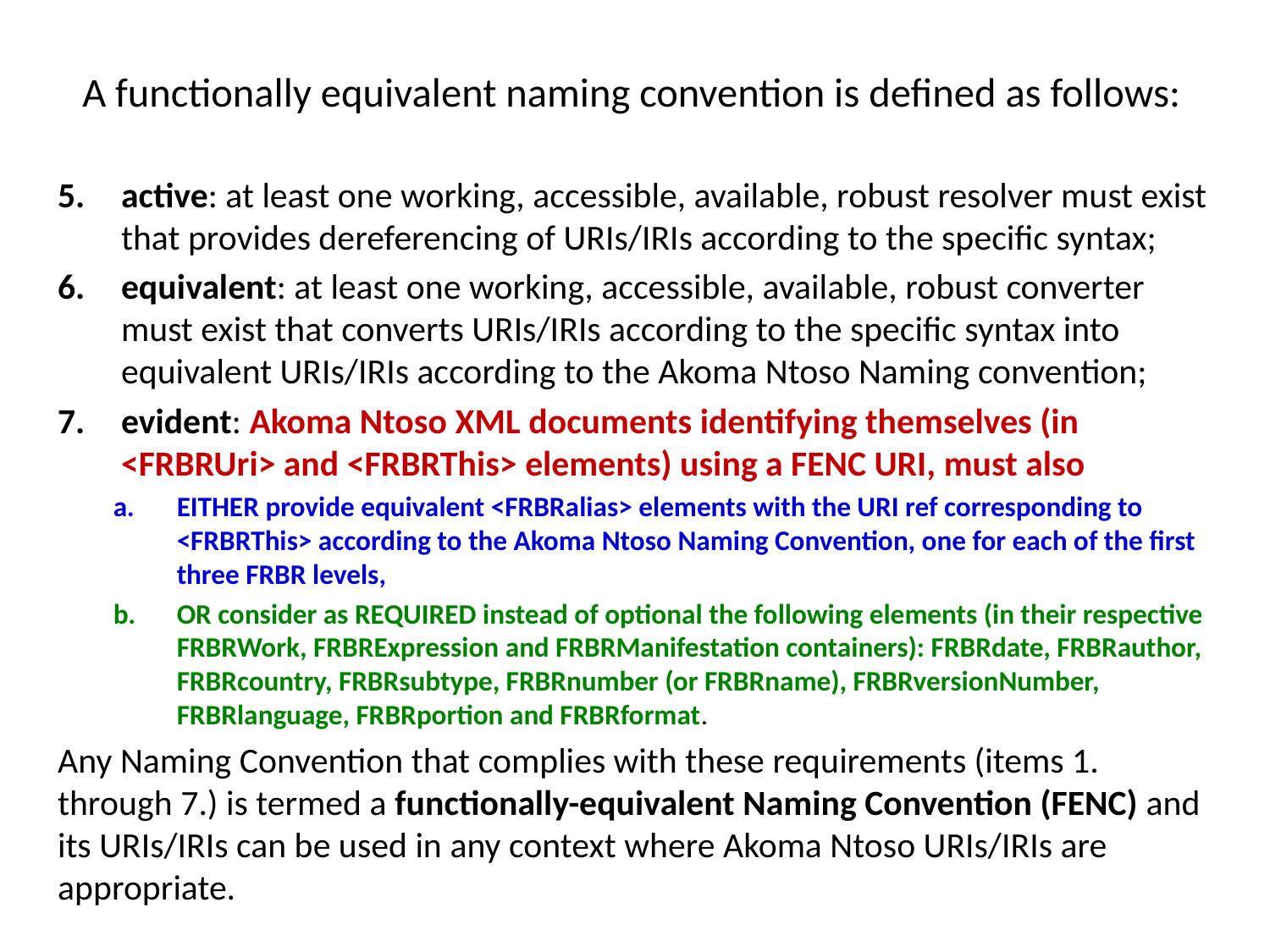

# A functionally equivalent naming convention is defined as follows:
active: at least one working, accessible, available, robust resolver must exist that provides dereferencing of URIs/IRIs according to the specific syntax;
equivalent: at least one working, accessible, available, robust converter must exist that converts URIs/IRIs according to the specific syntax into equivalent URIs/IRIs according to the Akoma Ntoso Naming convention;
evident: Akoma Ntoso XML documents identifying themselves (in <FRBRUri> and <FRBRThis> elements) using a FENC URI, must also
EITHER provide equivalent <FRBRalias> elements with the URI ref corresponding to <FRBRThis> according to the Akoma Ntoso Naming Convention, one for each of the first three FRBR levels,
OR consider as REQUIRED instead of optional the following elements (in their respective FRBRWork, FRBRExpression and FRBRManifestation containers): FRBRdate, FRBRauthor, FRBRcountry, FRBRsubtype, FRBRnumber (or FRBRname), FRBRversionNumber, FRBRlanguage, FRBRportion and FRBRformat.
Any Naming Convention that complies with these requirements (items 1. through 7.) is termed a functionally-equivalent Naming Convention (FENC) and its URIs/IRIs can be used in any context where Akoma Ntoso URIs/IRIs are appropriate.